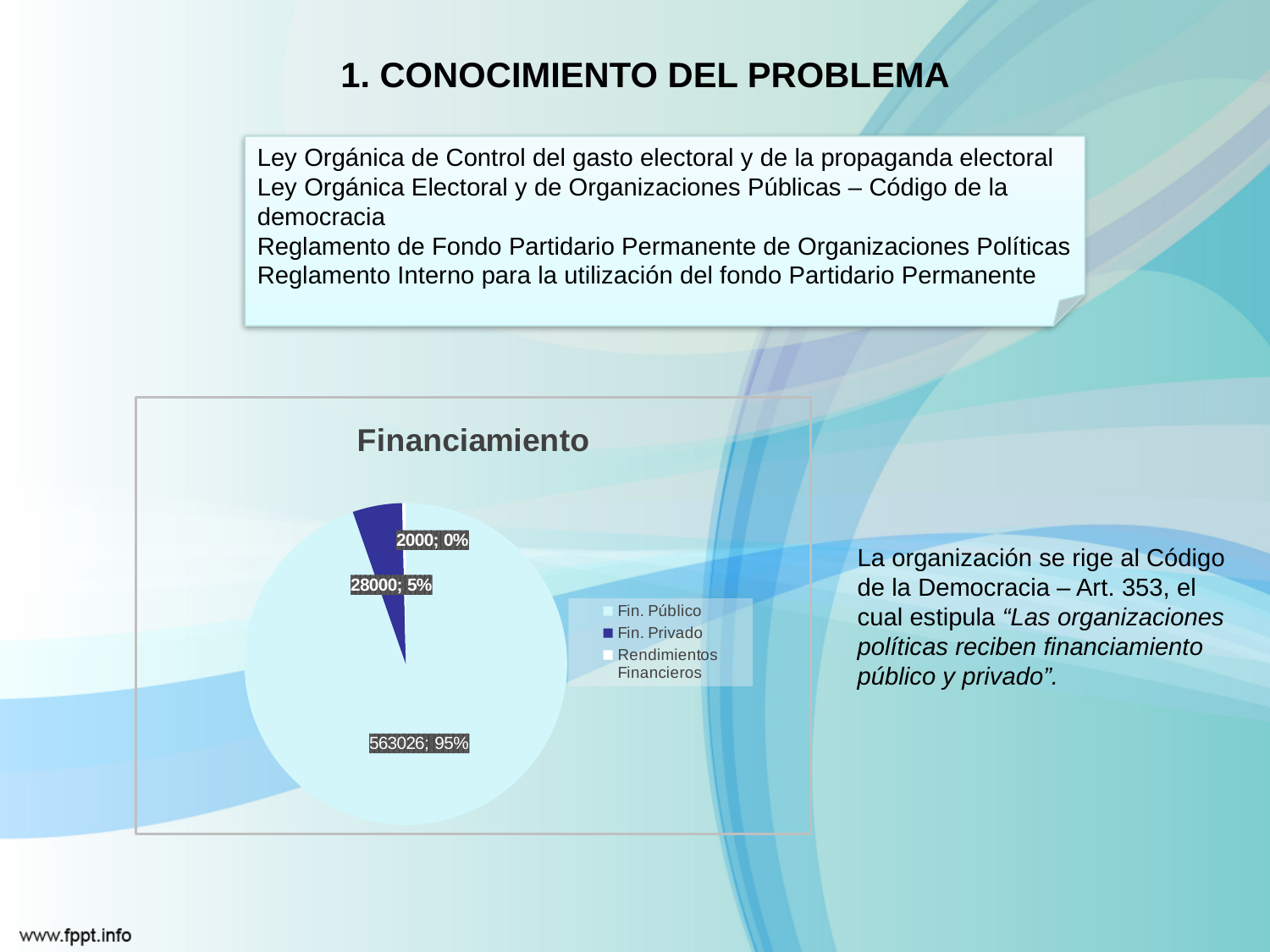

1. CONOCIMIENTO DEL PROBLEMA
Ley Orgánica de Control del gasto electoral y de la propaganda electoral
Ley Orgánica Electoral y de Organizaciones Públicas – Código de la democracia
Reglamento de Fondo Partidario Permanente de Organizaciones Políticas
Reglamento Interno para la utilización del fondo Partidario Permanente

### Chart:

| Category | Financiamiento |
|---|---|
| Fin. Público | 533025.0 |
| Fin. Privado | 28000.0 |
| Rendimientos Financieros | 2000.0 |
La organización se rige al Código de la Democracia – Art. 353, el cual estipula “Las organizaciones políticas reciben financiamiento público y privado”.